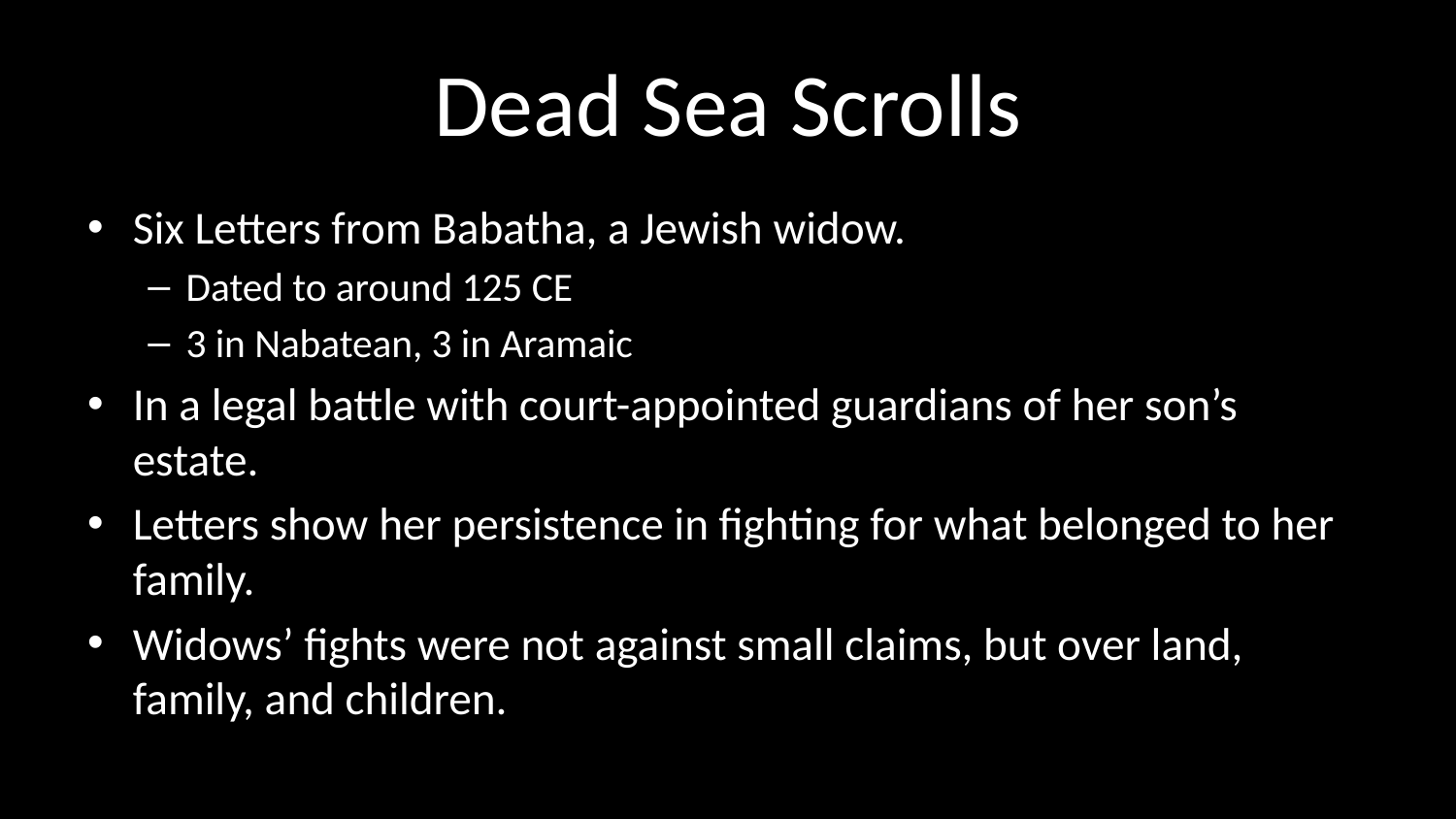

# Dead Sea Scrolls
Six Letters from Babatha, a Jewish widow.
Dated to around 125 CE
3 in Nabatean, 3 in Aramaic
In a legal battle with court-appointed guardians of her son’s estate.
Letters show her persistence in fighting for what belonged to her family.
Widows’ fights were not against small claims, but over land, family, and children.